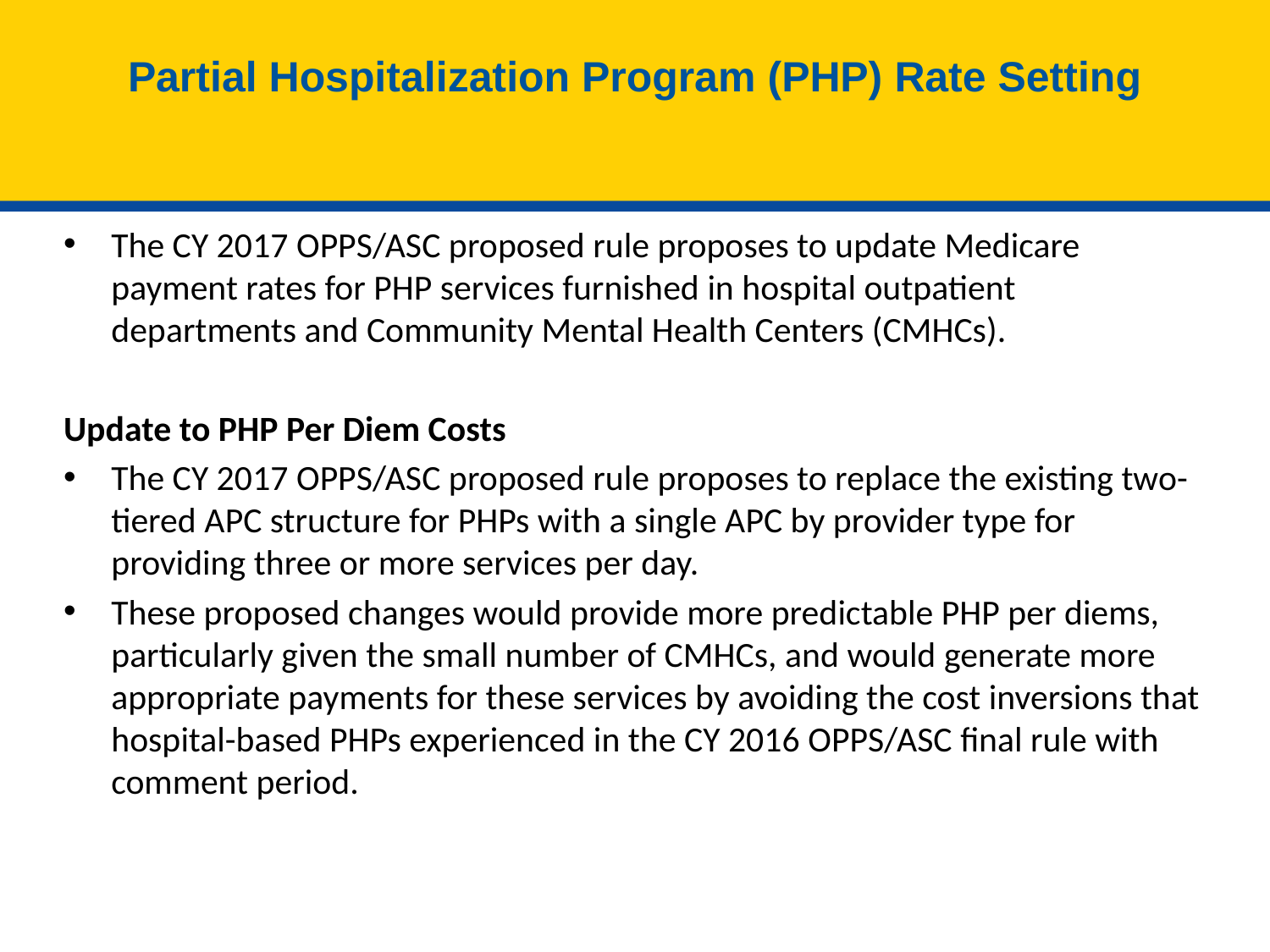

# Partial Hospitalization Program (PHP) Rate Setting
The CY 2017 OPPS/ASC proposed rule proposes to update Medicare payment rates for PHP services furnished in hospital outpatient departments and Community Mental Health Centers (CMHCs).

Update to PHP Per Diem Costs
The CY 2017 OPPS/ASC proposed rule proposes to replace the existing two-tiered APC structure for PHPs with a single APC by provider type for providing three or more services per day.
These proposed changes would provide more predictable PHP per diems, particularly given the small number of CMHCs, and would generate more appropriate payments for these services by avoiding the cost inversions that hospital-based PHPs experienced in the CY 2016 OPPS/ASC final rule with comment period.